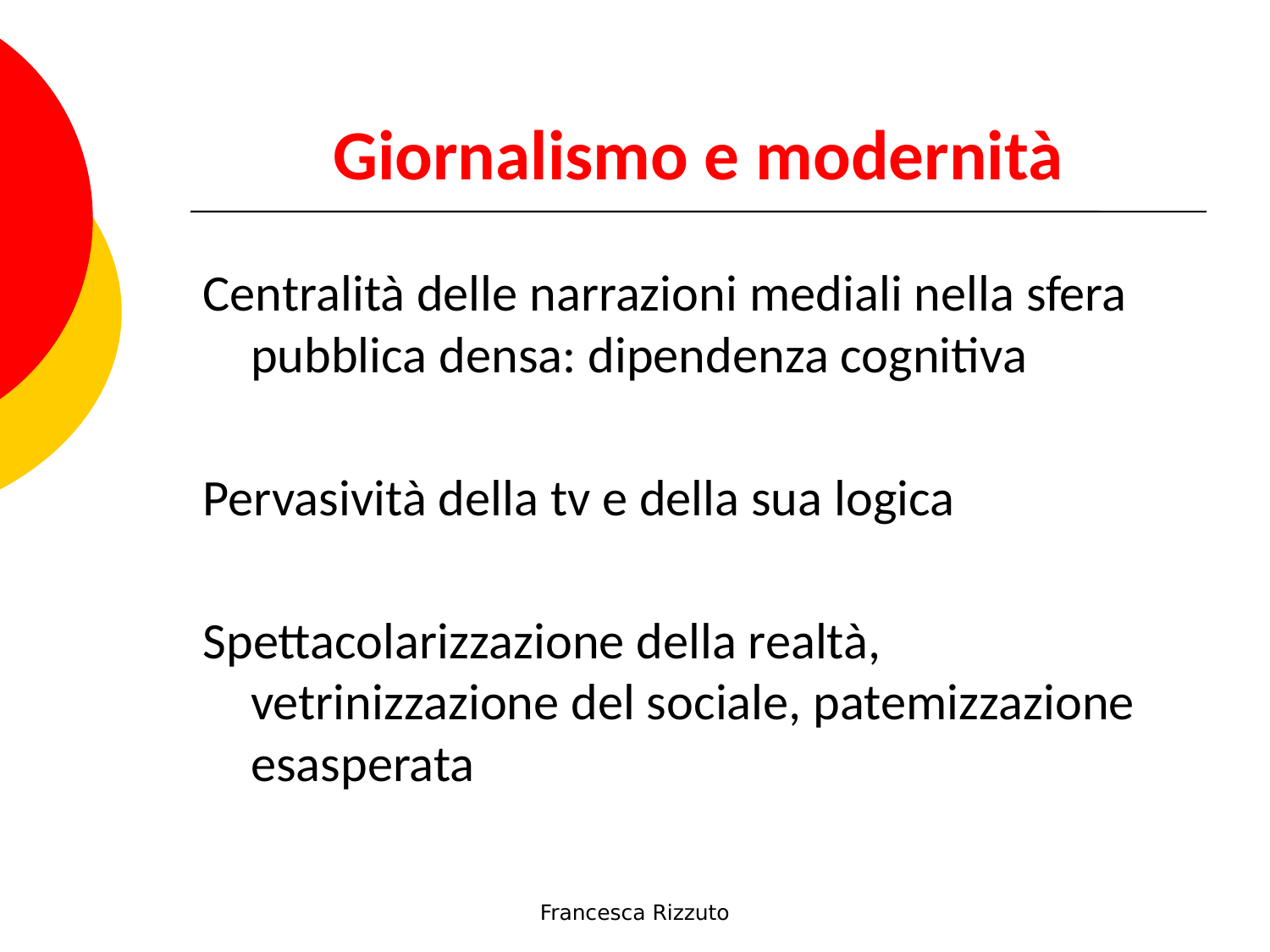

# Giornalismo e modernità
Centralità delle narrazioni mediali nella sfera pubblica densa: dipendenza cognitiva

Pervasività della tv e della sua logica

Spettacolarizzazione della realtà, vetrinizzazione del sociale, patemizzazione esasperata
Francesca Rizzuto